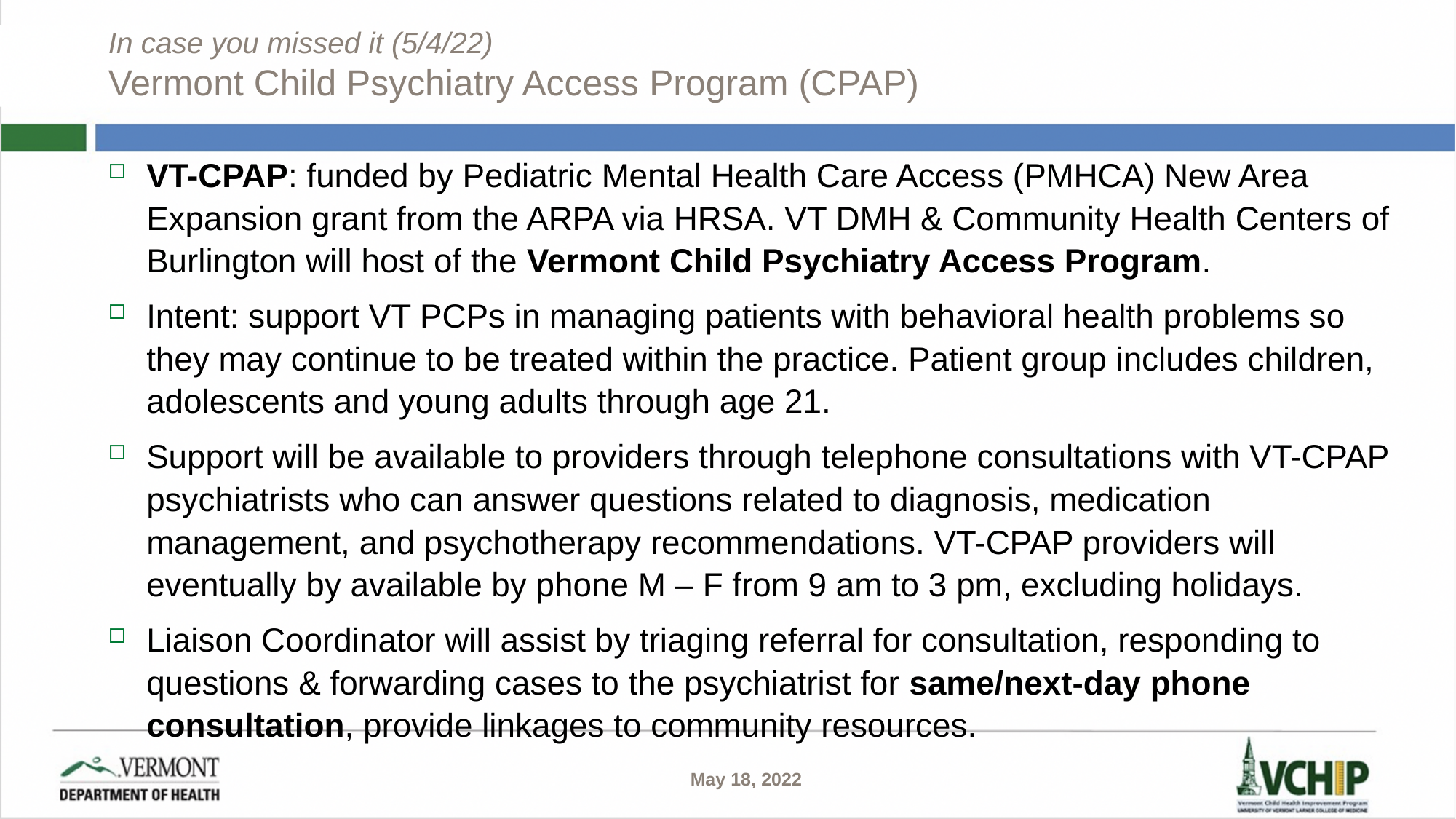

# In case you missed it (5/4/22) Vermont Child Psychiatry Access Program (CPAP)
VT-CPAP: funded by Pediatric Mental Health Care Access (PMHCA) New Area Expansion grant from the ARPA via HRSA. VT DMH & Community Health Centers of Burlington will host of the Vermont Child Psychiatry Access Program.
Intent: support VT PCPs in managing patients with behavioral health problems so they may continue to be treated within the practice. Patient group includes children, adolescents and young adults through age 21.
Support will be available to providers through telephone consultations with VT-CPAP psychiatrists who can answer questions related to diagnosis, medication management, and psychotherapy recommendations. VT-CPAP providers will eventually by available by phone M – F from 9 am to 3 pm, excluding holidays.
Liaison Coordinator will assist by triaging referral for consultation, responding to questions & forwarding cases to the psychiatrist for same/next-day phone consultation, provide linkages to community resources.

May 18, 2022